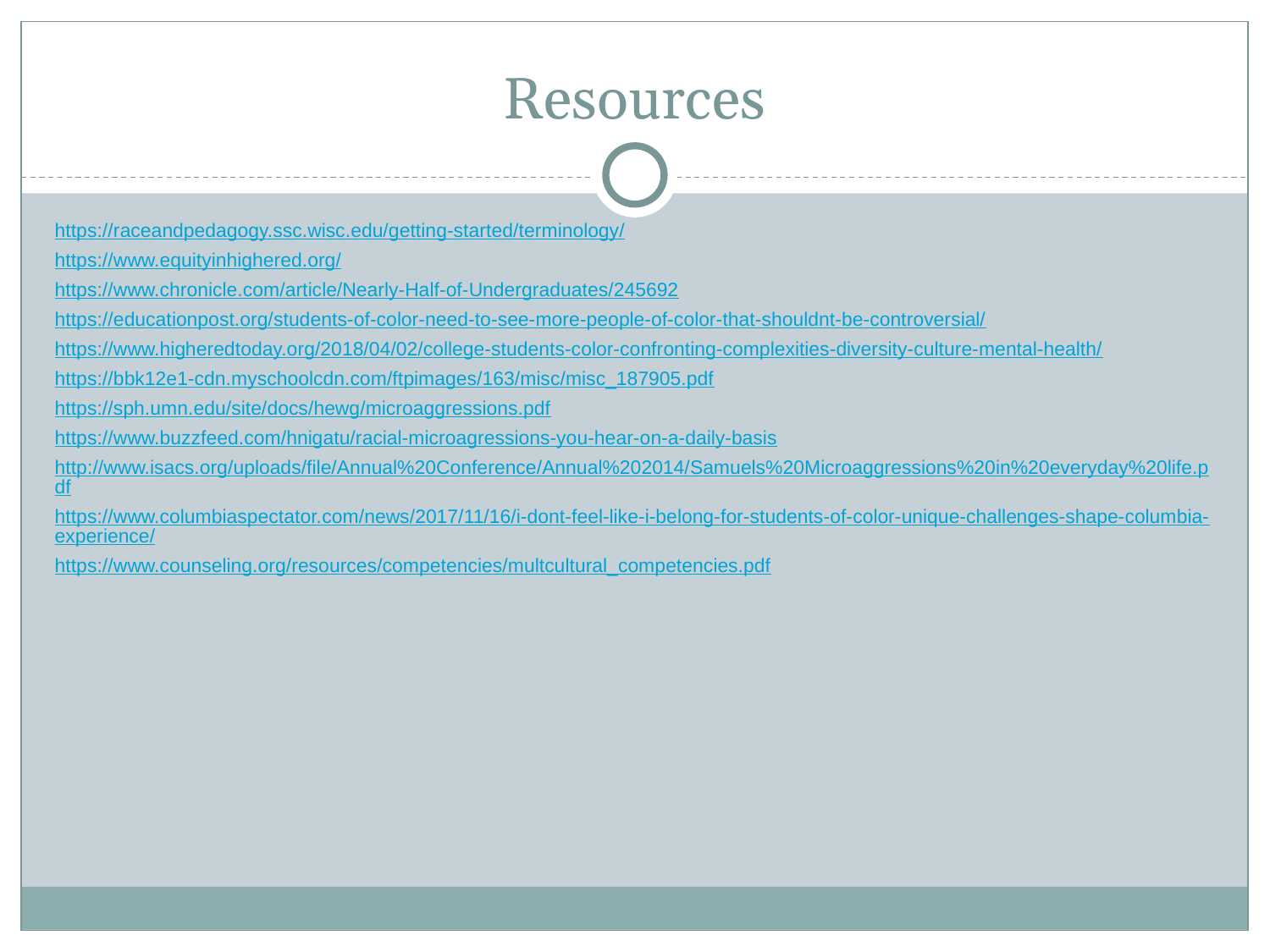

# Resources
https://raceandpedagogy.ssc.wisc.edu/getting-started/terminology/
https://www.equityinhighered.org/
https://www.chronicle.com/article/Nearly-Half-of-Undergraduates/245692
https://educationpost.org/students-of-color-need-to-see-more-people-of-color-that-shouldnt-be-controversial/
https://www.higheredtoday.org/2018/04/02/college-students-color-confronting-complexities-diversity-culture-mental-health/
https://bbk12e1-cdn.myschoolcdn.com/ftpimages/163/misc/misc_187905.pdf
https://sph.umn.edu/site/docs/hewg/microaggressions.pdf
https://www.buzzfeed.com/hnigatu/racial-microagressions-you-hear-on-a-daily-basis
http://www.isacs.org/uploads/file/Annual%20Conference/Annual%202014/Samuels%20Microaggressions%20in%20everyday%20life.pdf
https://www.columbiaspectator.com/news/2017/11/16/i-dont-feel-like-i-belong-for-students-of-color-unique-challenges-shape-columbia-experience/
https://www.counseling.org/resources/competencies/multcultural_competencies.pdf